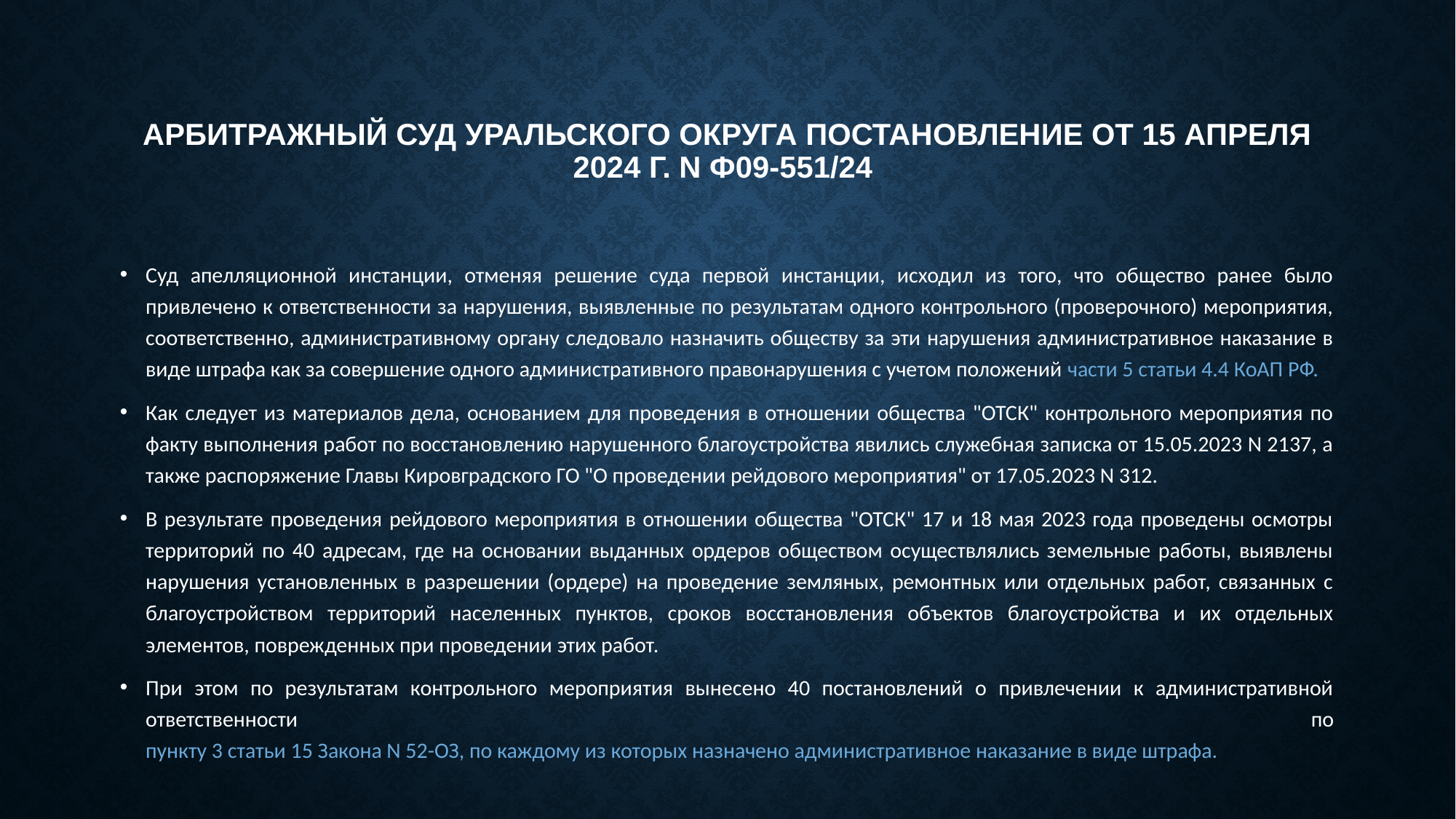

# АРБИТРАЖНЫЙ СУД УРАЛЬСКОГО ОКРУГА ПОСТАНОВЛЕНИЕ от 15 апреля 2024 г. N Ф09-551/24
Суд апелляционной инстанции, отменяя решение суда первой инстанции, исходил из того, что общество ранее было привлечено к ответственности за нарушения, выявленные по результатам одного контрольного (проверочного) мероприятия, соответственно, административному органу следовало назначить обществу за эти нарушения административное наказание в виде штрафа как за совершение одного административного правонарушения с учетом положений части 5 статьи 4.4 КоАП РФ.
Как следует из материалов дела, основанием для проведения в отношении общества "ОТСК" контрольного мероприятия по факту выполнения работ по восстановлению нарушенного благоустройства явились служебная записка от 15.05.2023 N 2137, а также распоряжение Главы Кировградского ГО "О проведении рейдового мероприятия" от 17.05.2023 N 312.
В результате проведения рейдового мероприятия в отношении общества "ОТСК" 17 и 18 мая 2023 года проведены осмотры территорий по 40 адресам, где на основании выданных ордеров обществом осуществлялись земельные работы, выявлены нарушения установленных в разрешении (ордере) на проведение земляных, ремонтных или отдельных работ, связанных с благоустройством территорий населенных пунктов, сроков восстановления объектов благоустройства и их отдельных элементов, поврежденных при проведении этих работ.
При этом по результатам контрольного мероприятия вынесено 40 постановлений о привлечении к административной ответственности по пункту 3 статьи 15 Закона N 52-ОЗ, по каждому из которых назначено административное наказание в виде штрафа.